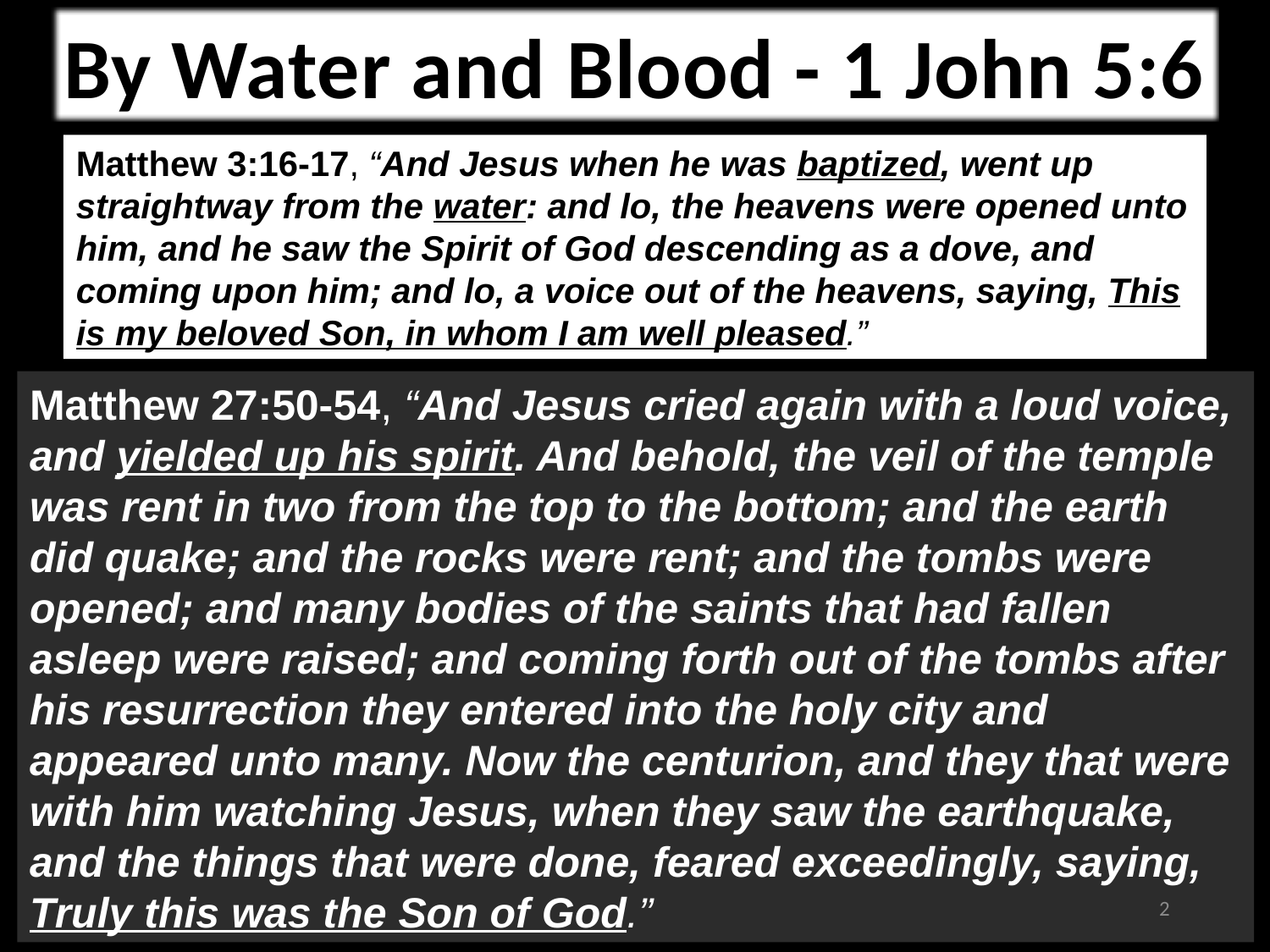

By Water and Blood - 1 John 5:6
Matthew 3:16-17, “And Jesus when he was baptized, went up straightway from the water: and lo, the heavens were opened unto him, and he saw the Spirit of God descending as a dove, and coming upon him; and lo, a voice out of the heavens, saying, This is my beloved Son, in whom I am well pleased.”
Matthew 27:50-54, “And Jesus cried again with a loud voice, and yielded up his spirit. And behold, the veil of the temple was rent in two from the top to the bottom; and the earth did quake; and the rocks were rent; and the tombs were opened; and many bodies of the saints that had fallen asleep were raised; and coming forth out of the tombs after his resurrection they entered into the holy city and appeared unto many. Now the centurion, and they that were with him watching Jesus, when they saw the earthquake, and the things that were done, feared exceedingly, saying, Truly this was the Son of God.”
2